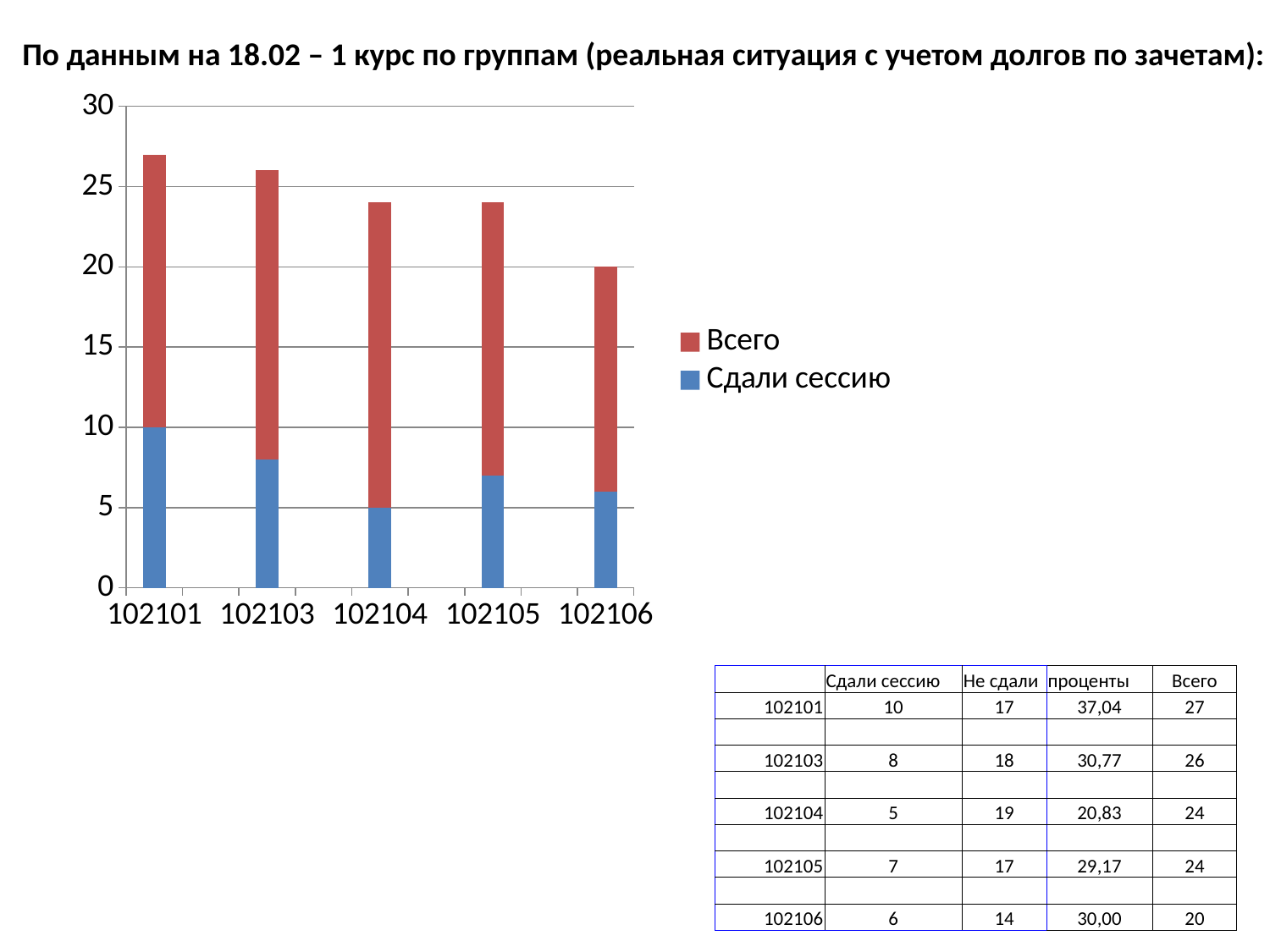

По данным на 18.02 – 1 курс по группам (реальная ситуация с учетом долгов по зачетам):

### Chart

| Category | Сдали сессию | Всего |
|---|---|---|
| 102101 | 10.0 | 17.0 |
|  | None | None |
| 102103 | 8.0 | 18.0 |
|  | None | None |
| 102104 | 5.0 | 19.0 |
|  | None | None |
| 102105 | 7.0 | 17.0 |
|  | None | None |
| 102106 | 6.0 | 14.0 |
|  | Сдали сессию | Не сдали | проценты | Всего |
| --- | --- | --- | --- | --- |
| 102101 | 10 | 17 | 37,04 | 27 |
|  |  |  |  |  |
| 102103 | 8 | 18 | 30,77 | 26 |
|  |  |  |  |  |
| 102104 | 5 | 19 | 20,83 | 24 |
|  |  |  |  |  |
| 102105 | 7 | 17 | 29,17 | 24 |
|  |  |  |  |  |
| 102106 | 6 | 14 | 30,00 | 20 |